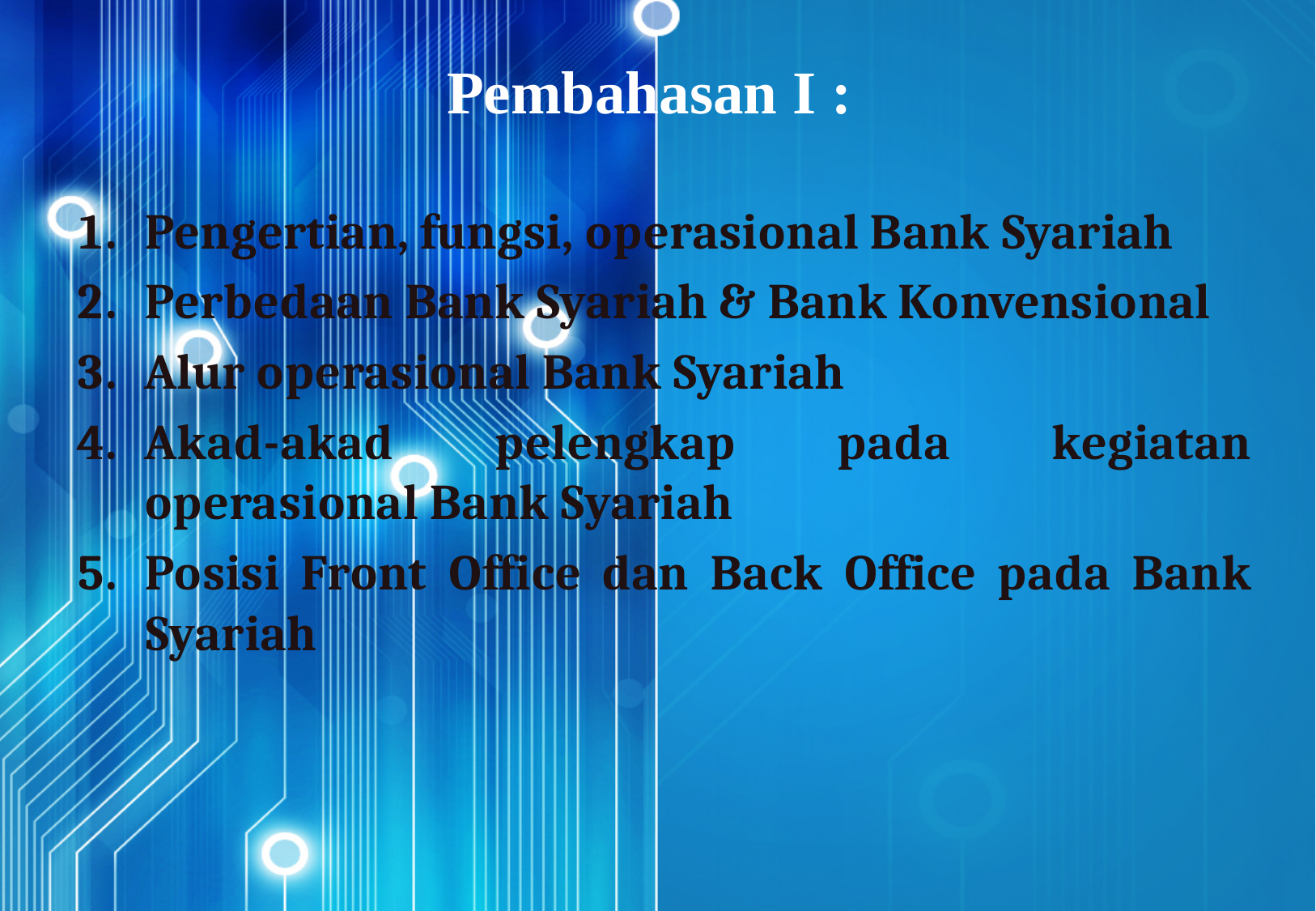

Pembahasan I :
Pengertian, fungsi, operasional Bank Syariah
Perbedaan Bank Syariah & Bank Konvensional
Alur operasional Bank Syariah
Akad-akad pelengkap pada kegiatan operasional Bank Syariah
Posisi Front Office dan Back Office pada Bank Syariah